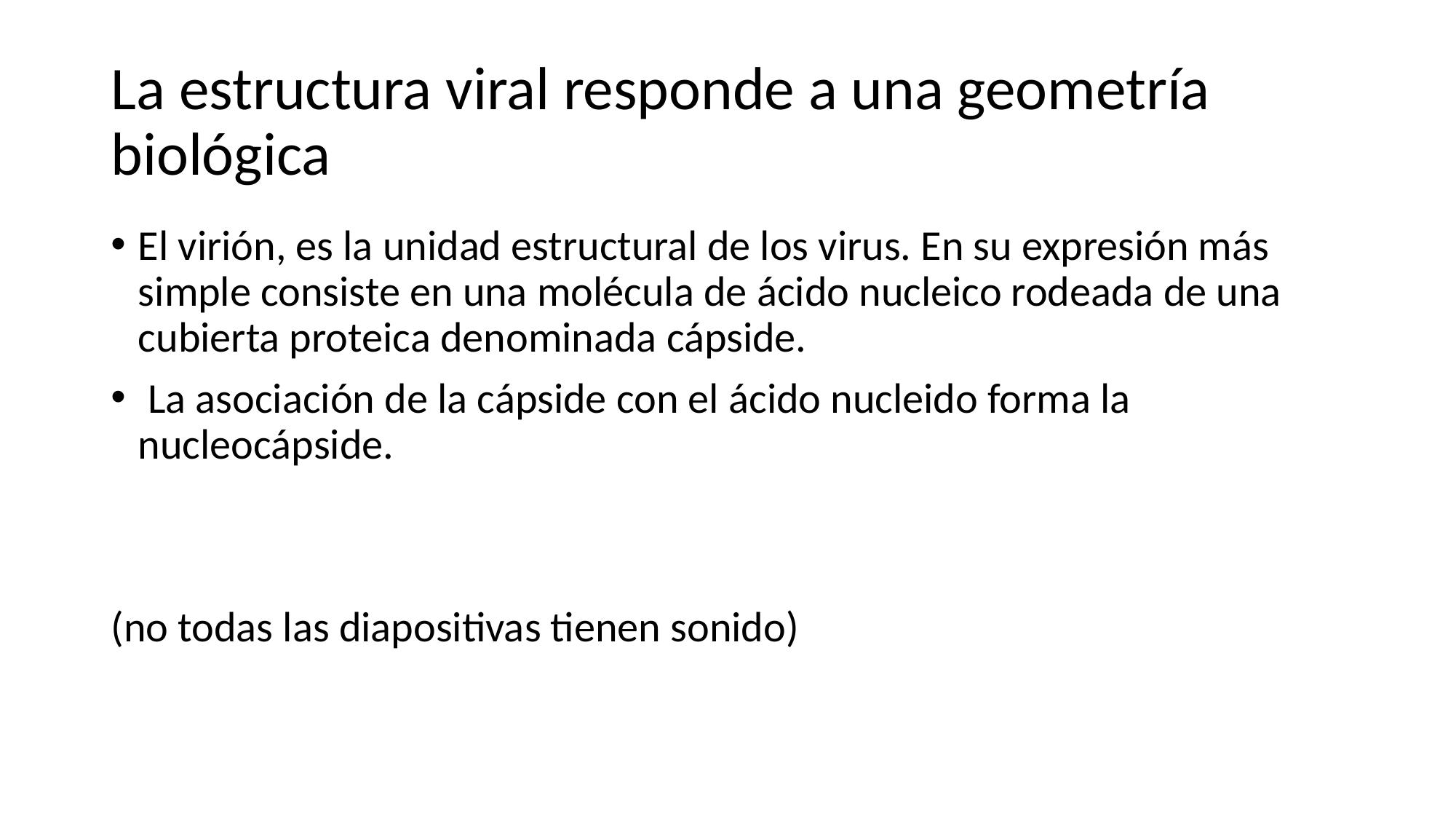

# La estructura viral responde a una geometría biológica
El virión, es la unidad estructural de los virus. En su expresión más simple consiste en una molécula de ácido nucleico rodeada de una cubierta proteica denominada cápside.
 La asociación de la cápside con el ácido nucleido forma la nucleocápside.

(no todas las diapositivas tienen sonido)